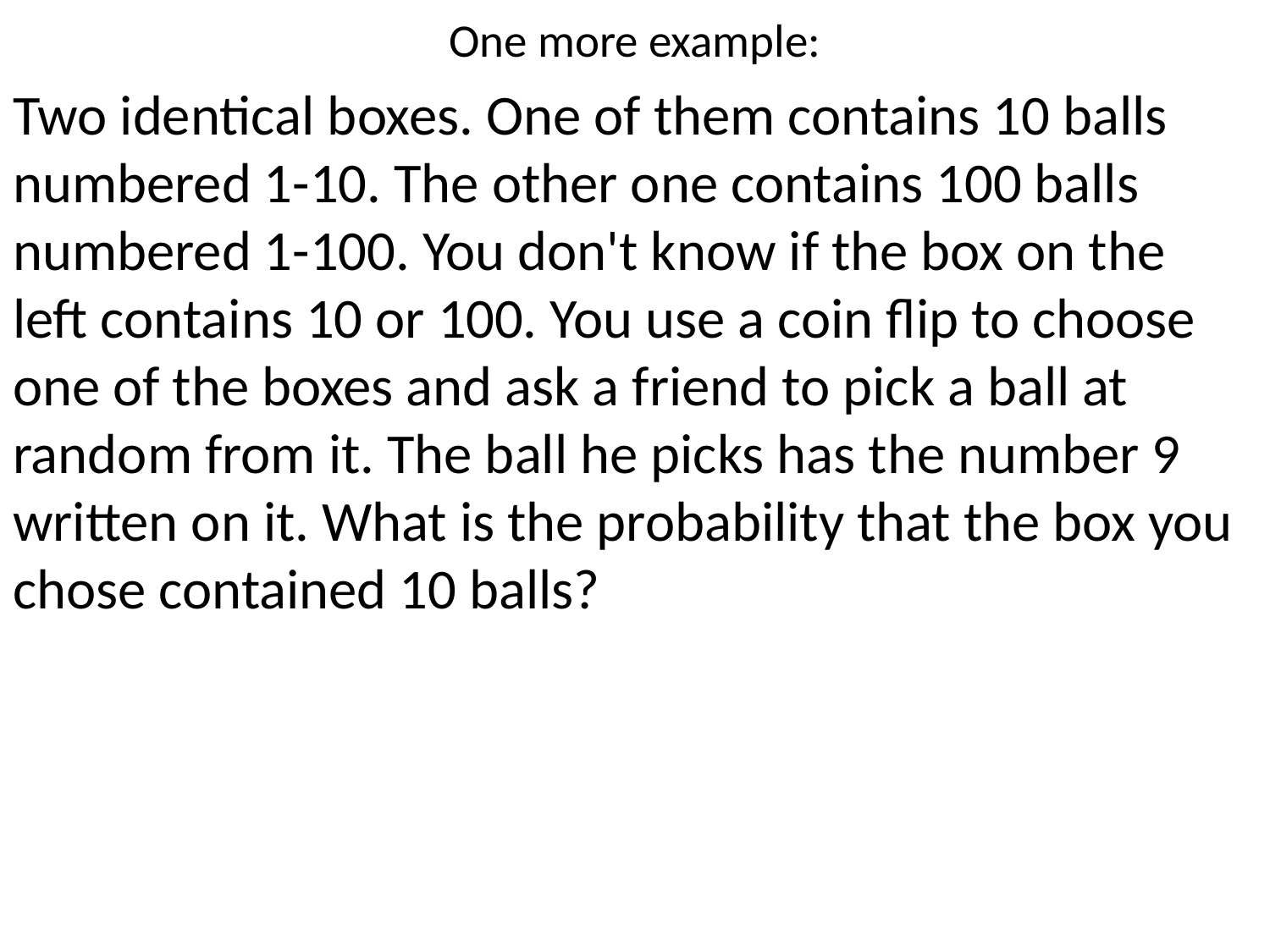

# One more example:
Two identical boxes. One of them contains 10 balls numbered 1-10. The other one contains 100 balls numbered 1-100. You don't know if the box on the left contains 10 or 100. You use a coin flip to choose one of the boxes and ask a friend to pick a ball at random from it. The ball he picks has the number 9 written on it. What is the probability that the box you chose contained 10 balls?